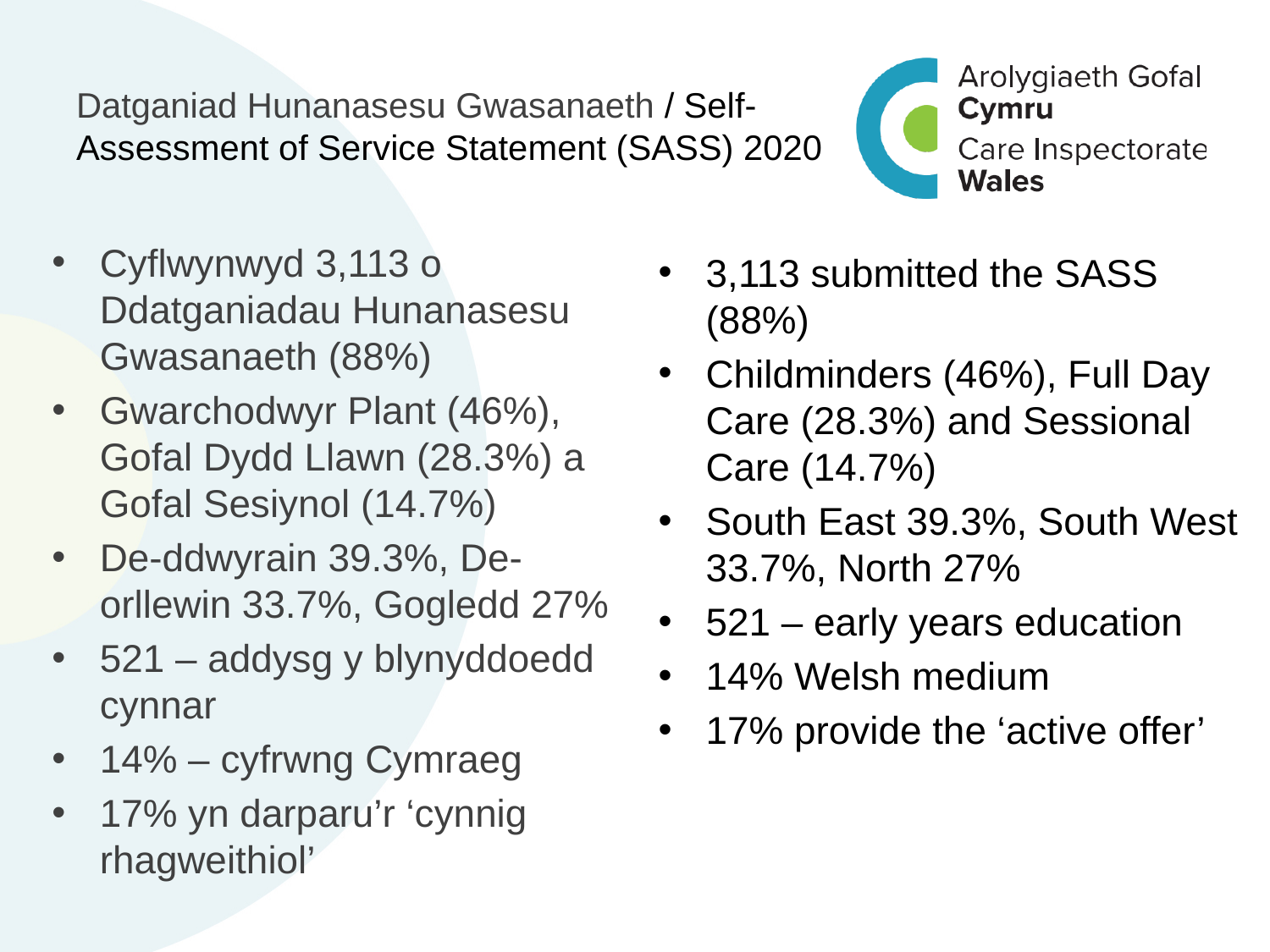

# Datganiad Hunanasesu Gwasanaeth / Self-Assessment of Service Statement (SASS) 2020

3,113 submitted the SASS (88%)
Childminders (46%), Full Day Care (28.3%) and Sessional Care (14.7%)
South East 39.3%, South West 33.7%, North 27%
521 – early years education
14% Welsh medium
17% provide the ‘active offer’
Cyflwynwyd 3,113 o Ddatganiadau Hunanasesu Gwasanaeth (88%)
Gwarchodwyr Plant (46%), Gofal Dydd Llawn (28.3%) a Gofal Sesiynol (14.7%)
De-ddwyrain 39.3%, De-orllewin 33.7%, Gogledd 27%
521 – addysg y blynyddoedd cynnar
14% – cyfrwng Cymraeg
17% yn darparu’r ‘cynnig rhagweithiol’